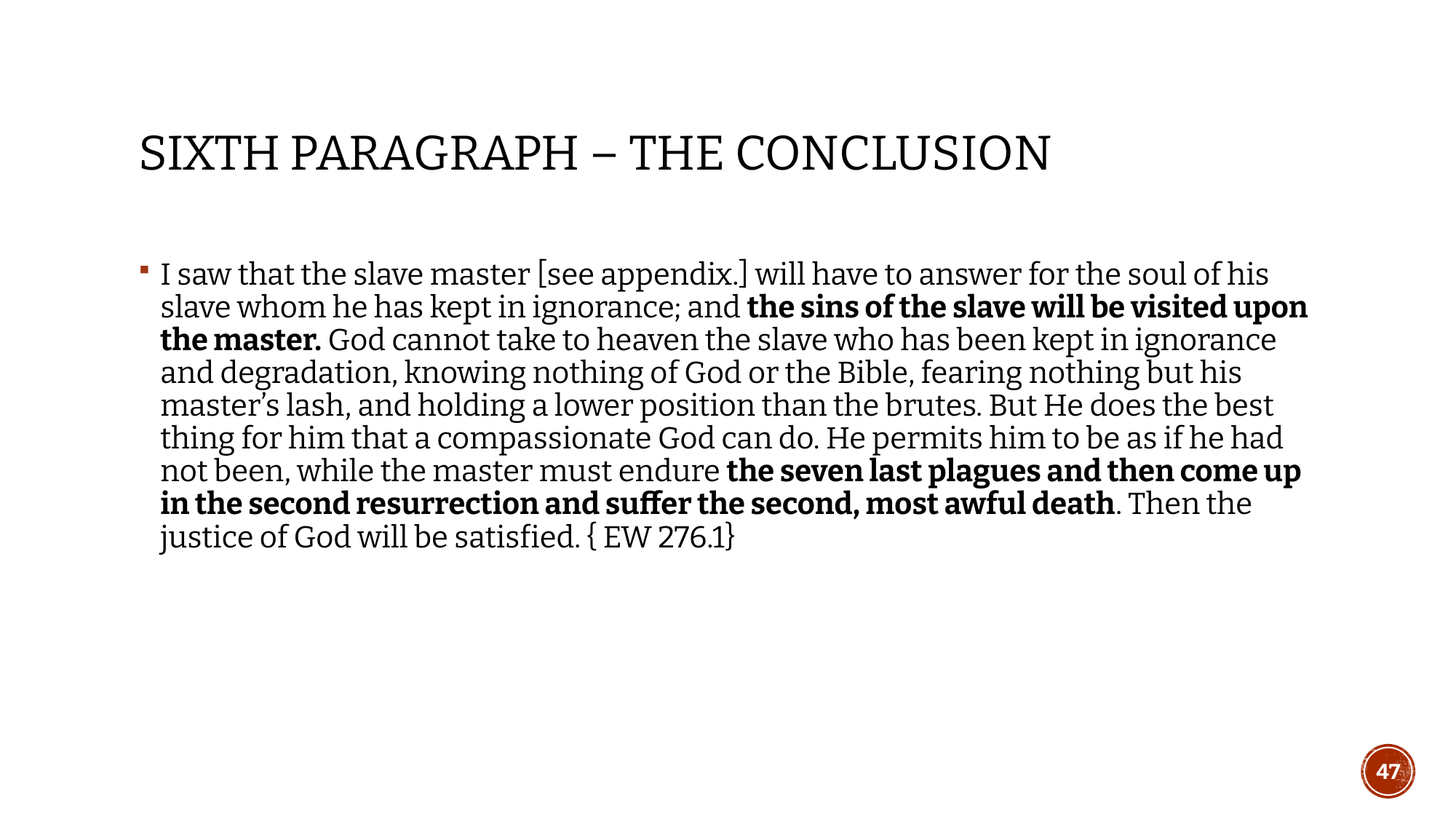

# sixth paragraph – the conclusion
I saw that the slave master [see appendix.] will have to answer for the soul of his slave whom he has kept in ignorance; and the sins of the slave will be visited upon the master. God cannot take to heaven the slave who has been kept in ignorance and degradation, knowing nothing of God or the Bible, fearing nothing but his master’s lash, and holding a lower position than the brutes. But He does the best thing for him that a compassionate God can do. He permits him to be as if he had not been, while the master must endure the seven last plagues and then come up in the second resurrection and suffer the second, most awful death. Then the justice of God will be satisfied. { EW 276.1}

47